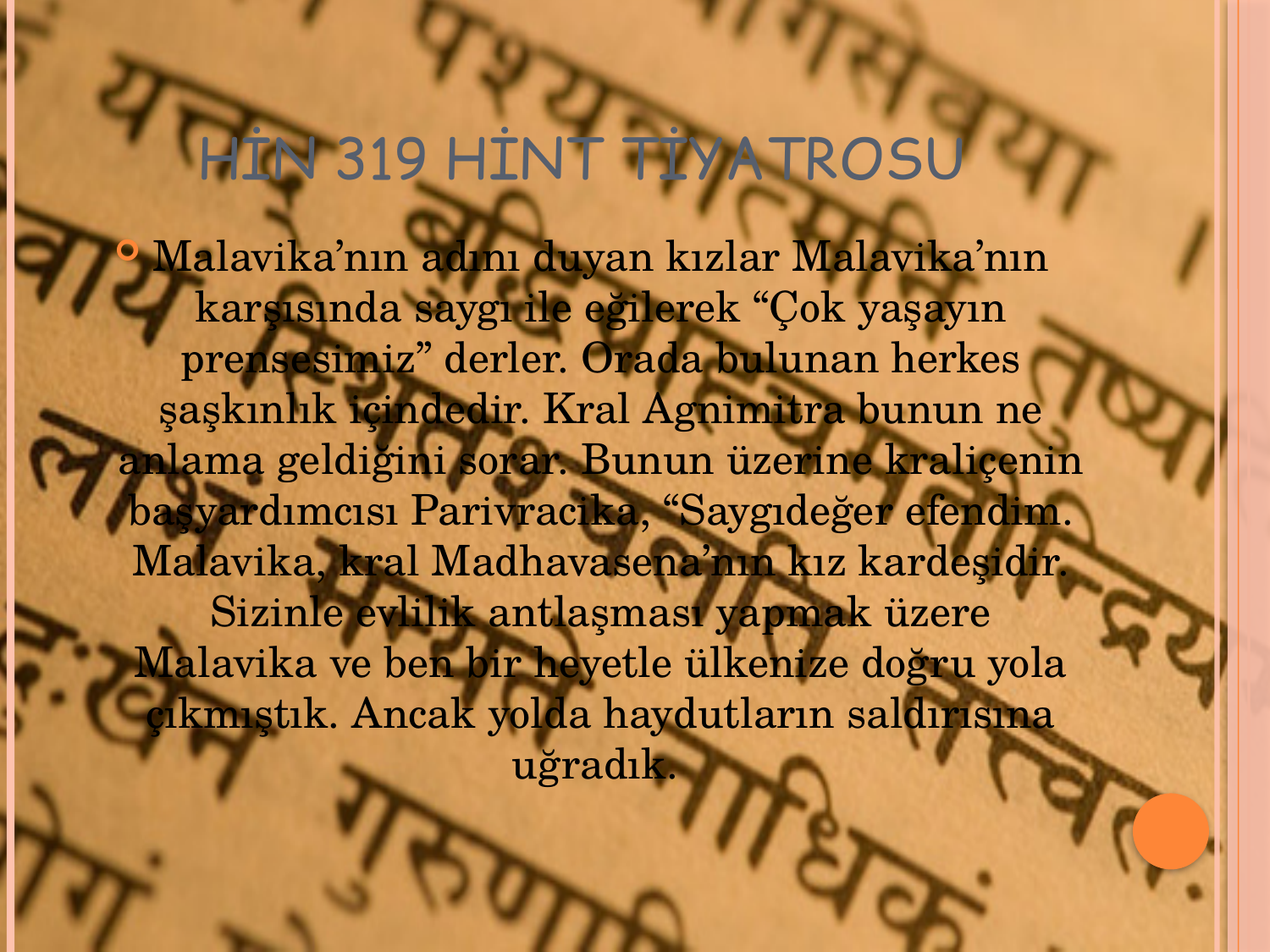

# HİN 319 Hint Tiyatrosu
Malavika’nın adını duyan kızlar Malavika’nın karşısında saygı ile eğilerek “Çok yaşayın prensesimiz” derler. Orada bulunan herkes şaşkınlık içindedir. Kral Agnimitra bunun ne anlama geldiğini sorar. Bunun üzerine kraliçenin başyardımcısı Parivracika, “Saygıdeğer efendim. Malavika, kral Madhavasena’nın kız kardeşidir. Sizinle evlilik antlaşması yapmak üzere Malavika ve ben bir heyetle ülkenize doğru yola çıkmıştık. Ancak yolda haydutların saldırısına uğradık.